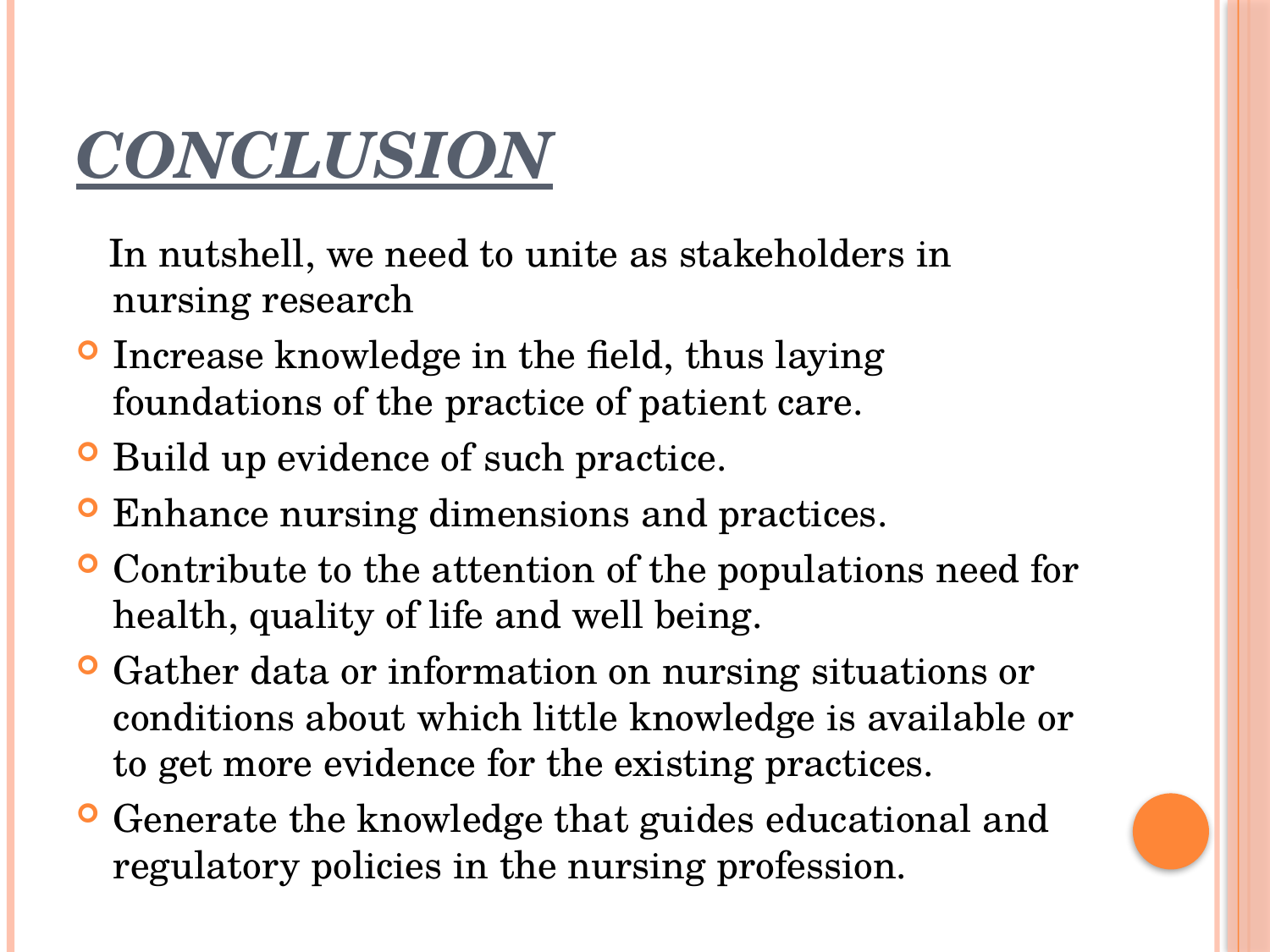

# Conclusion
   In nutshell, we need to unite as stakeholders in nursing research
Increase knowledge in the field, thus laying foundations of the practice of patient care.
Build up evidence of such practice.
Enhance nursing dimensions and practices.
Contribute to the attention of the populations need for health, quality of life and well being.
Gather data or information on nursing situations or conditions about which little knowledge is available or to get more evidence for the existing practices.
Generate the knowledge that guides educational and regulatory policies in the nursing profession.